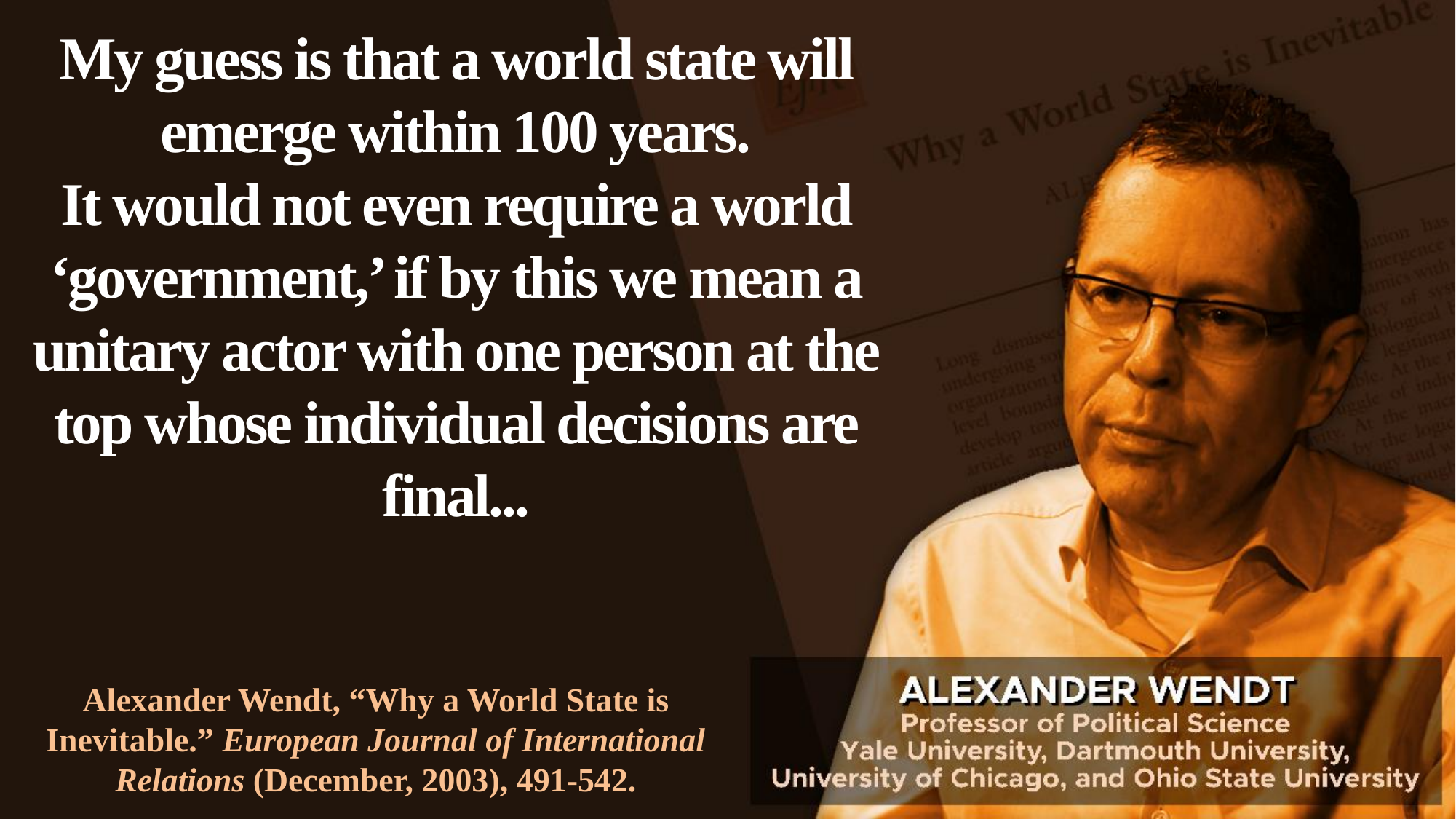

My guess is that a world state will emerge within 100 years.
It would not even require a world ‘government,’ if by this we mean a unitary actor with one person at the top whose individual decisions are final...
Alexander Wendt, “Why a World State is Inevitable.” European Journal of International Relations (December, 2003), 491-542.